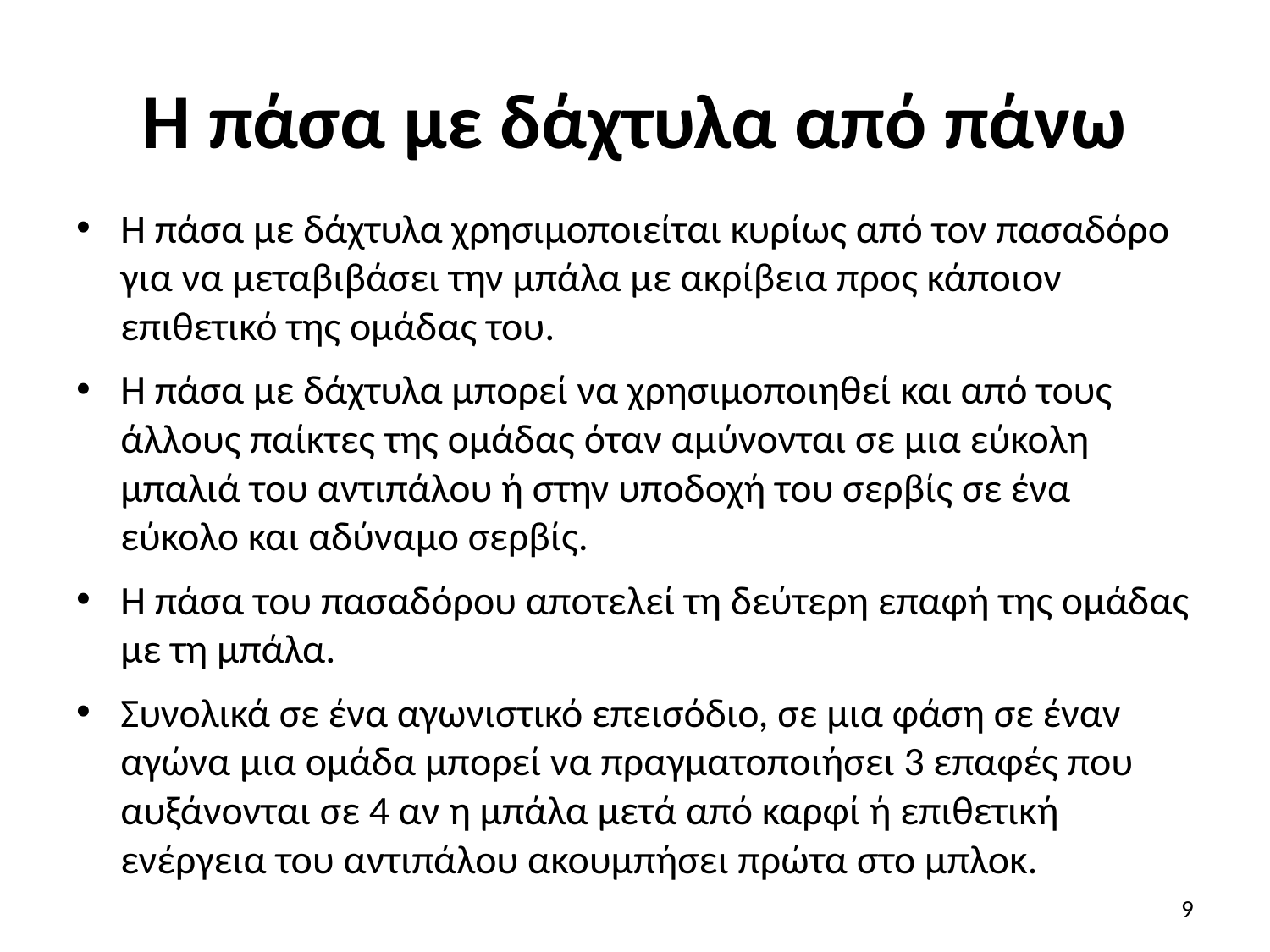

# Η πάσα με δάχτυλα από πάνω
Η πάσα με δάχτυλα χρησιμοποιείται κυρίως από τον πασαδόρο για να μεταβιβάσει την μπάλα με ακρίβεια προς κάποιον επιθετικό της ομάδας του.
Η πάσα με δάχτυλα μπορεί να χρησιμοποιηθεί και από τους άλλους παίκτες της ομάδας όταν αμύνονται σε μια εύκολη μπαλιά του αντιπάλου ή στην υποδοχή του σερβίς σε ένα εύκολο και αδύναμο σερβίς.
Η πάσα του πασαδόρου αποτελεί τη δεύτερη επαφή της ομάδας με τη μπάλα.
Συνολικά σε ένα αγωνιστικό επεισόδιο, σε μια φάση σε έναν αγώνα μια ομάδα μπορεί να πραγματοποιήσει 3 επαφές που αυξάνονται σε 4 αν η μπάλα μετά από καρφί ή επιθετική ενέργεια του αντιπάλου ακουμπήσει πρώτα στο μπλοκ.
9